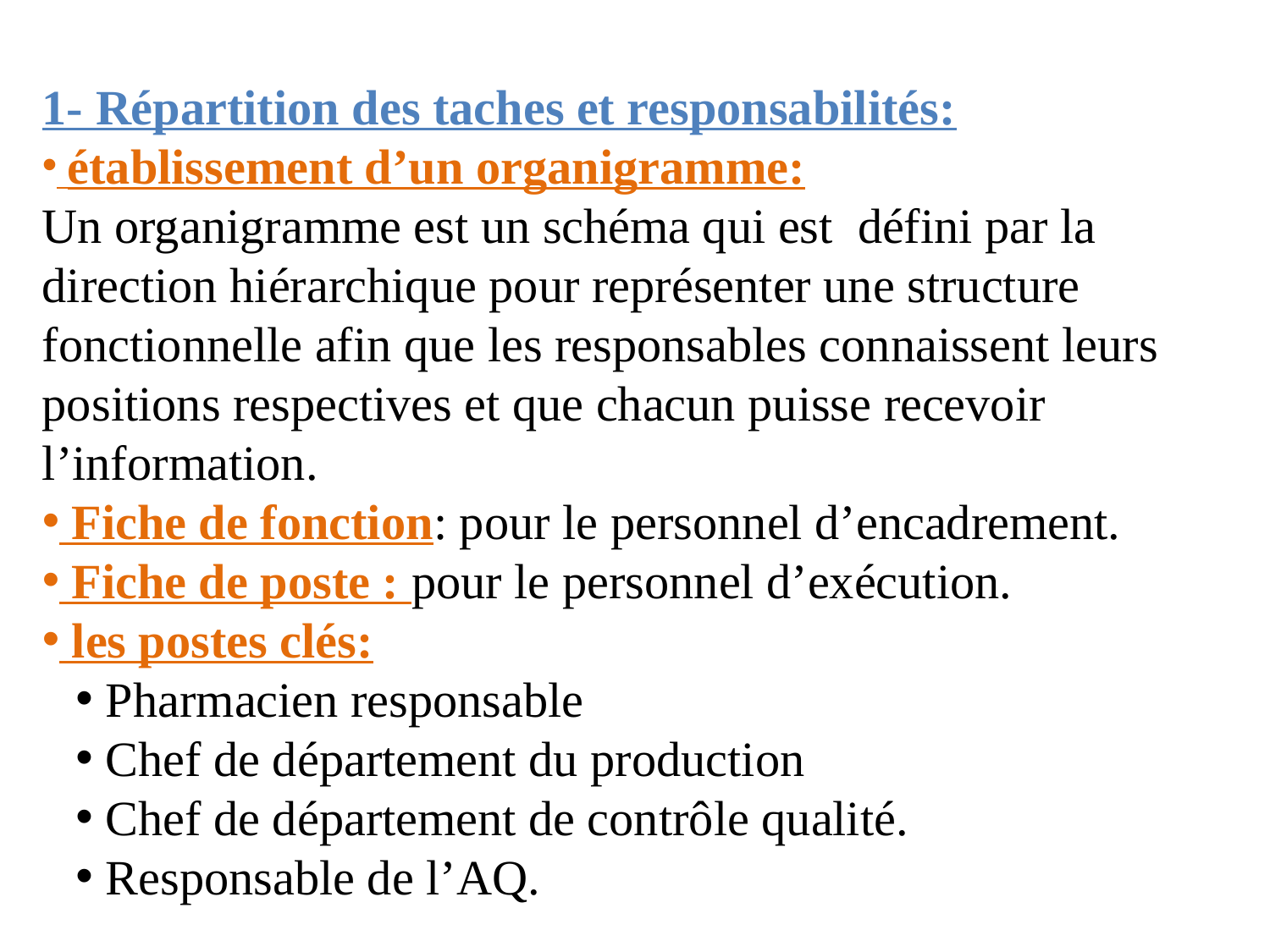

1- Répartition des taches et responsabilités:
 établissement d’un organigramme:
Un organigramme est un schéma qui est  défini par la direction hiérarchique pour représenter une structure  fonctionnelle afin que les responsables connaissent leurs positions respectives et que chacun puisse recevoir l’information.
 Fiche de fonction: pour le personnel d’encadrement.
 Fiche de poste : pour le personnel d’exécution.
 les postes clés:
Pharmacien responsable
Chef de département du production
Chef de département de contrôle qualité.
Responsable de l’AQ.